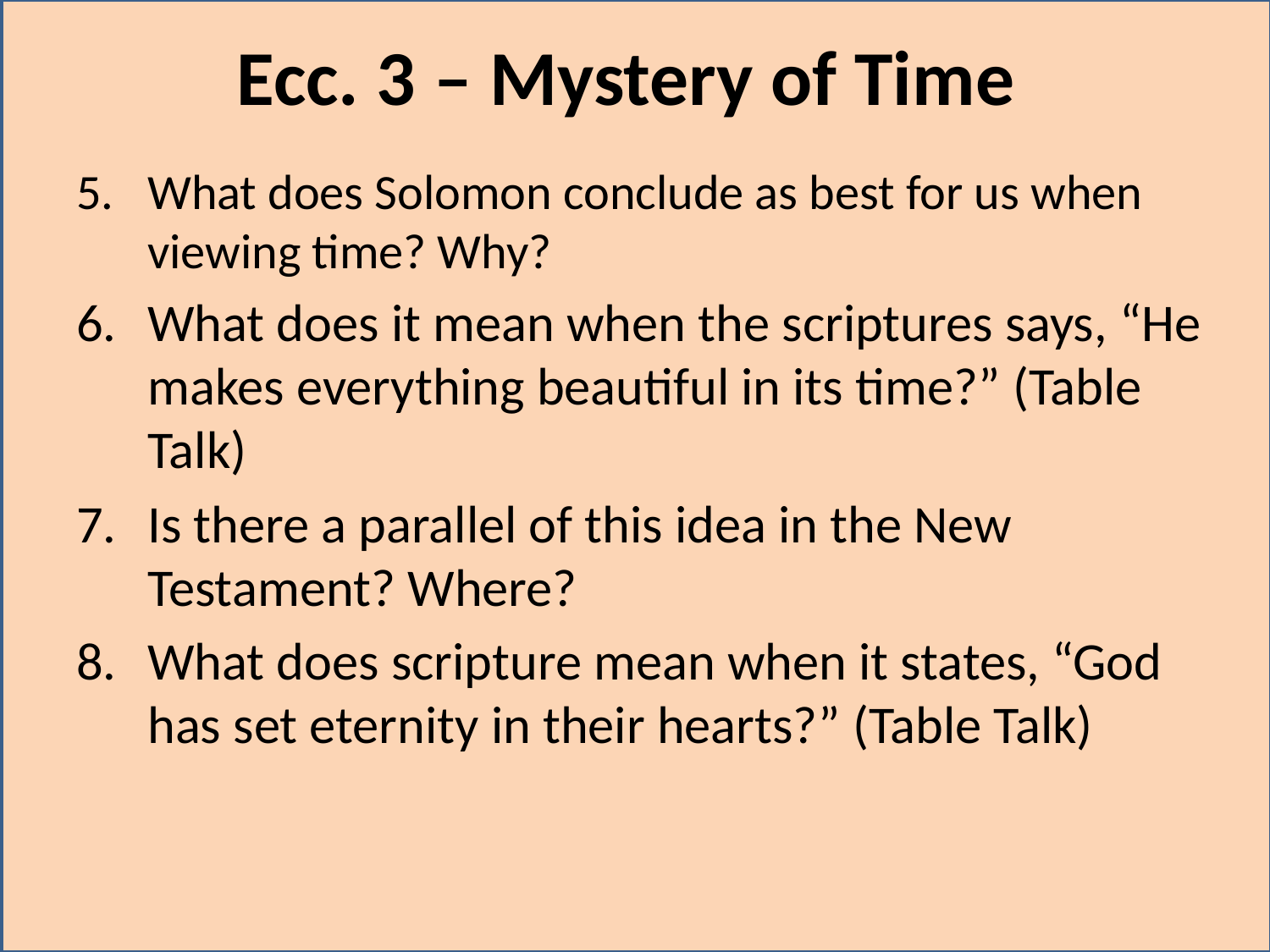

# Ecc. 3 – Mystery of Time
What does Solomon conclude as best for us when viewing time? Why?
What does it mean when the scriptures says, “He makes everything beautiful in its time?” (Table Talk)
Is there a parallel of this idea in the New Testament? Where?
What does scripture mean when it states, “God has set eternity in their hearts?” (Table Talk)